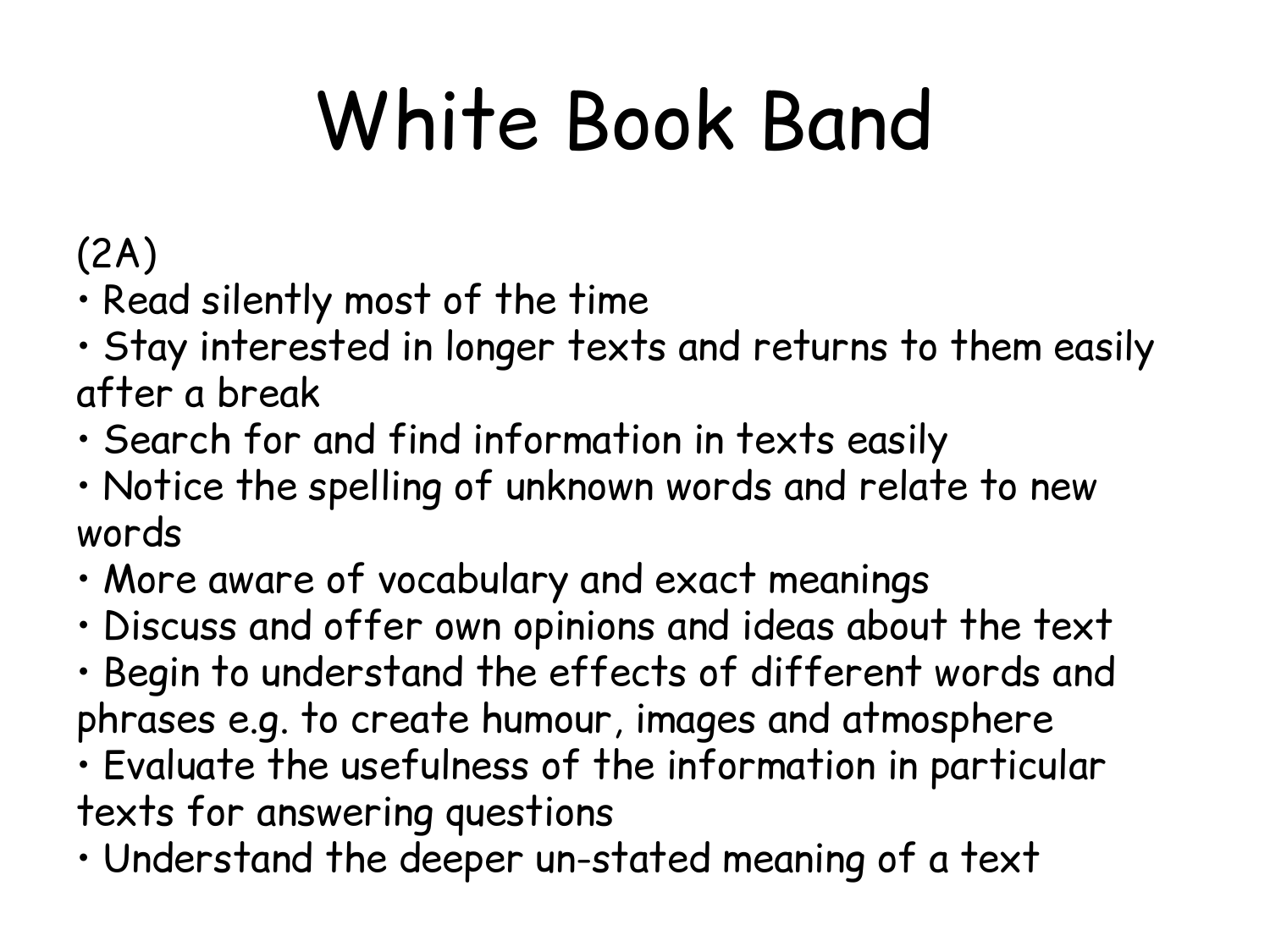

# White Book Band
(2A)
• Read silently most of the time
• Stay interested in longer texts and returns to them easily after a break
• Search for and find information in texts easily
• Notice the spelling of unknown words and relate to new words
• More aware of vocabulary and exact meanings
• Discuss and offer own opinions and ideas about the text
• Begin to understand the effects of different words and phrases e.g. to create humour, images and atmosphere
• Evaluate the usefulness of the information in particular texts for answering questions
• Understand the deeper un-stated meaning of a text